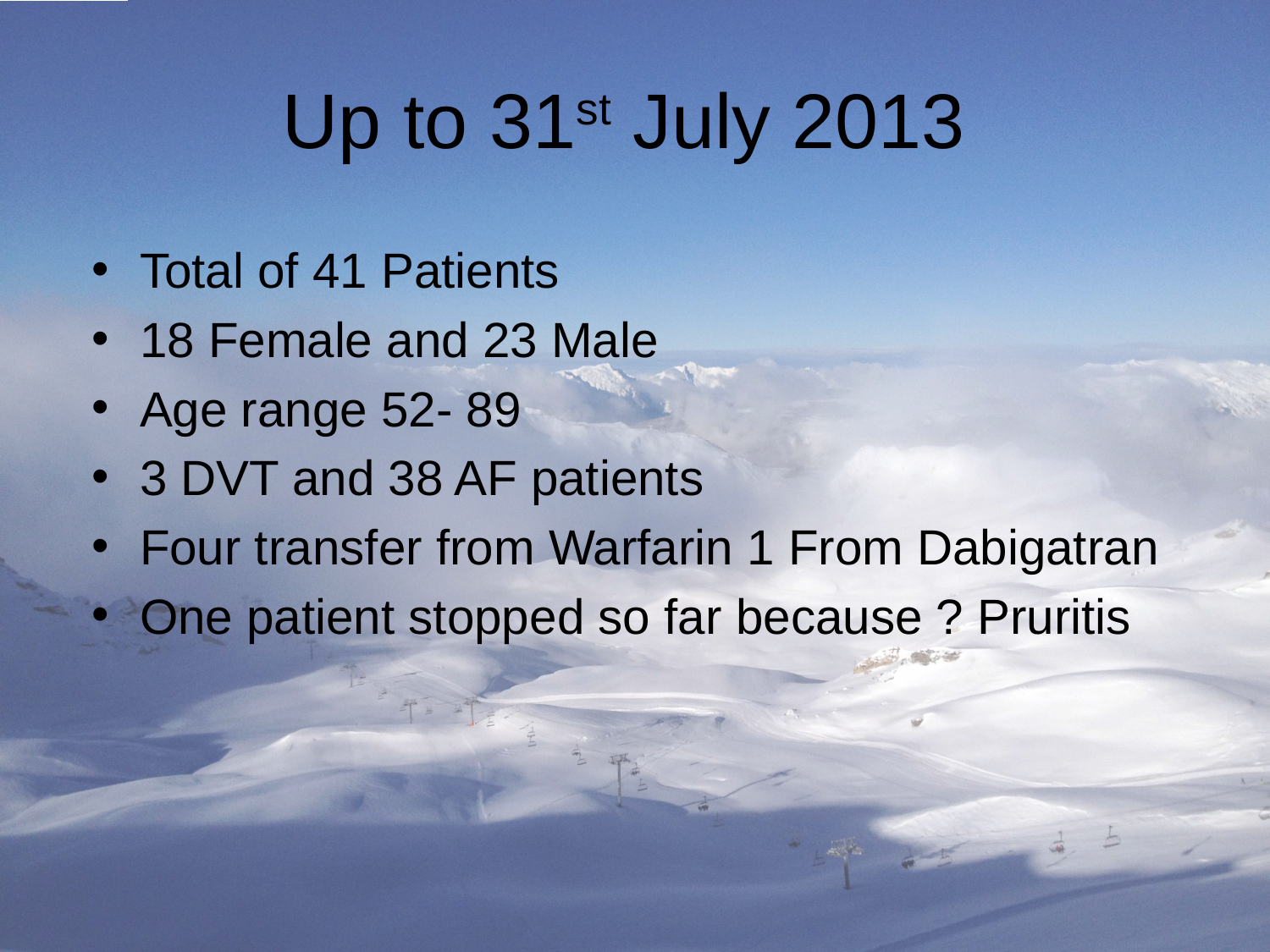

# Up to 31st July 2013
Total of 41 Patients
18 Female and 23 Male
Age range 52- 89
3 DVT and 38 AF patients
Four transfer from Warfarin 1 From Dabigatran
One patient stopped so far because ? Pruritis